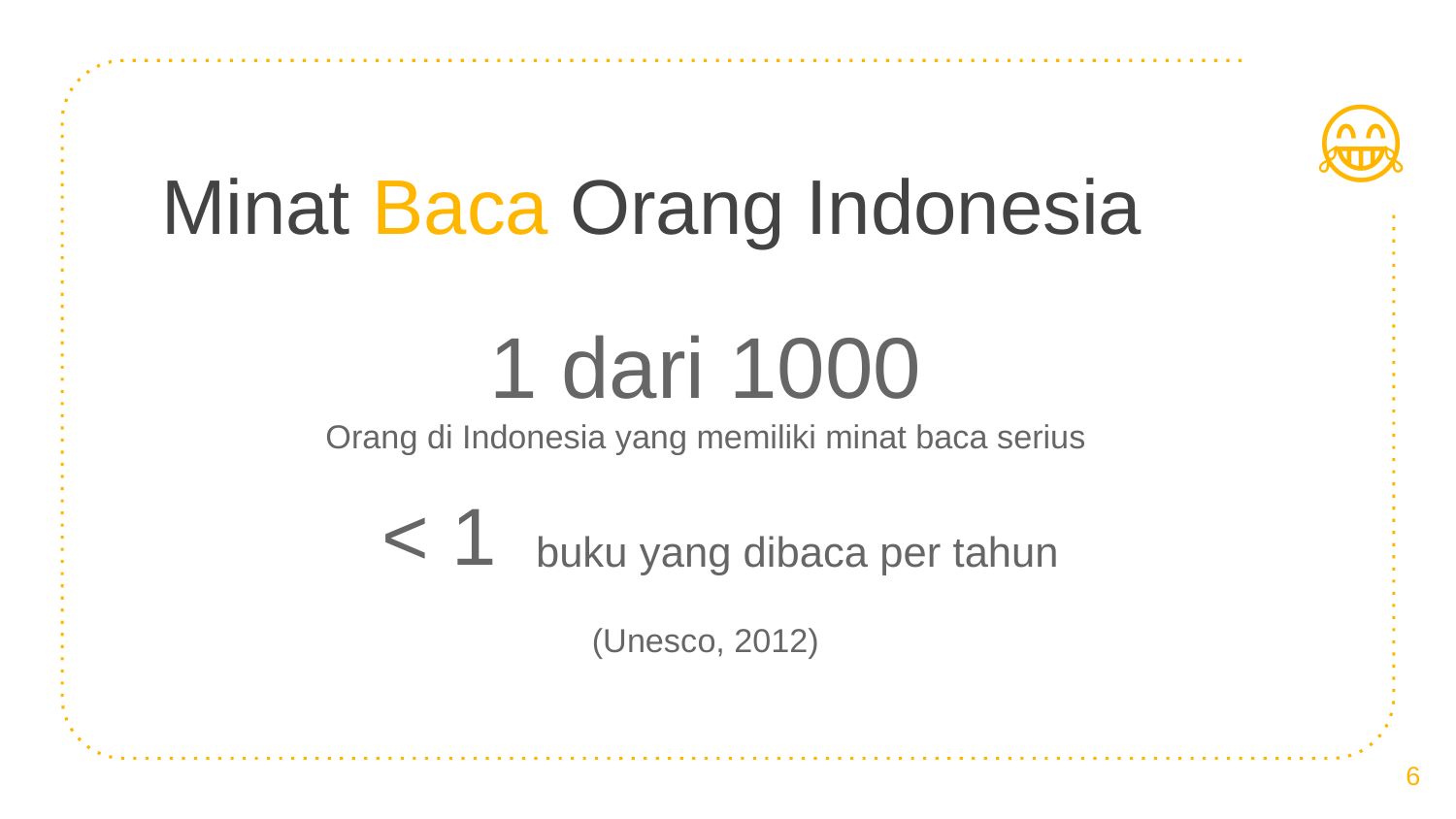

😂
# Minat Baca Orang Indonesia
1 dari 1000
Orang di Indonesia yang memiliki minat baca serius

           buku yang dibaca per tahun

(Unesco, 2012)
< 1
6